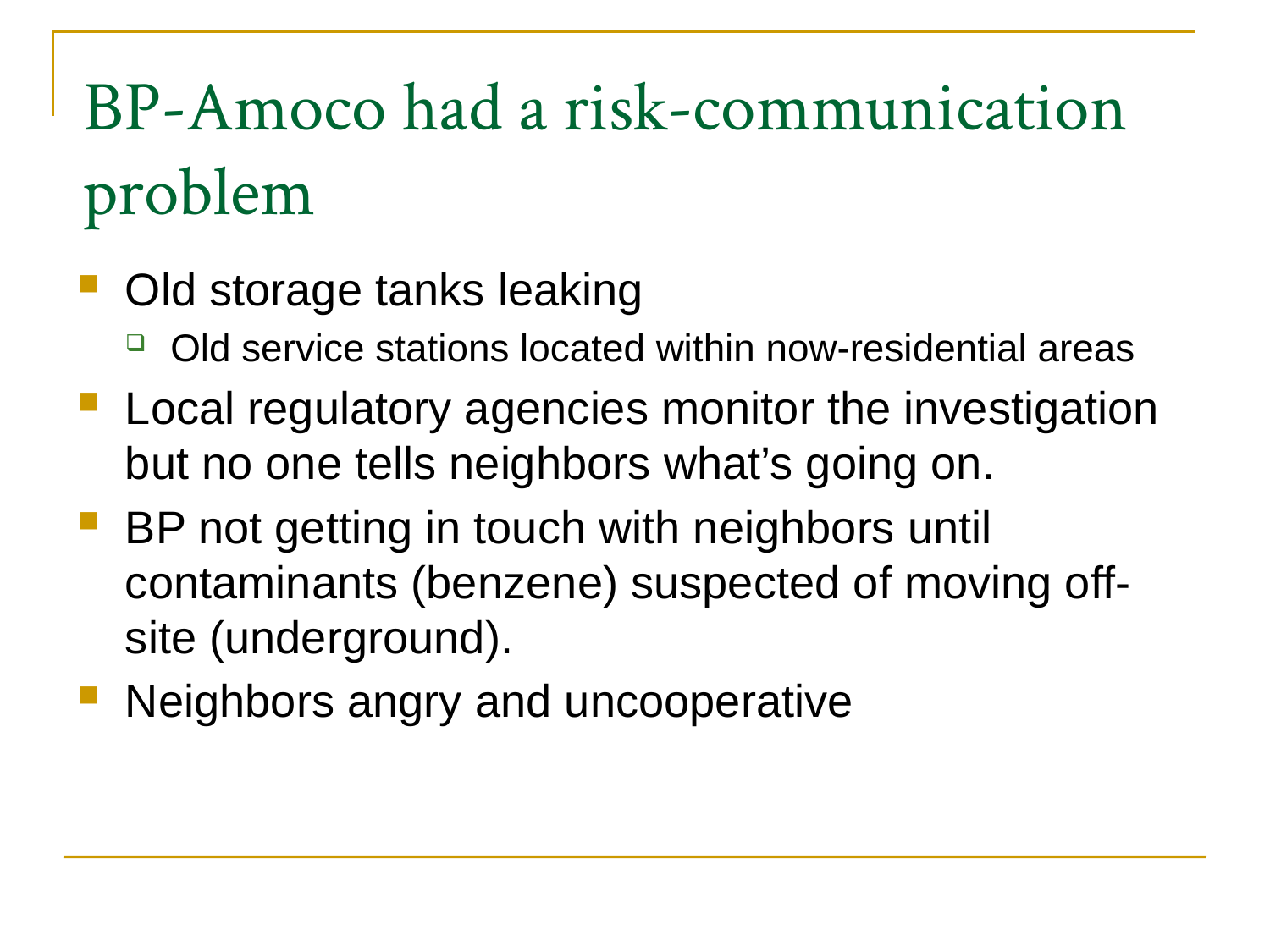

# BP-Amoco had a risk-communication problem
Old storage tanks leaking
Old service stations located within now-residential areas
Local regulatory agencies monitor the investigation but no one tells neighbors what’s going on.
BP not getting in touch with neighbors until contaminants (benzene) suspected of moving off-site (underground).
Neighbors angry and uncooperative